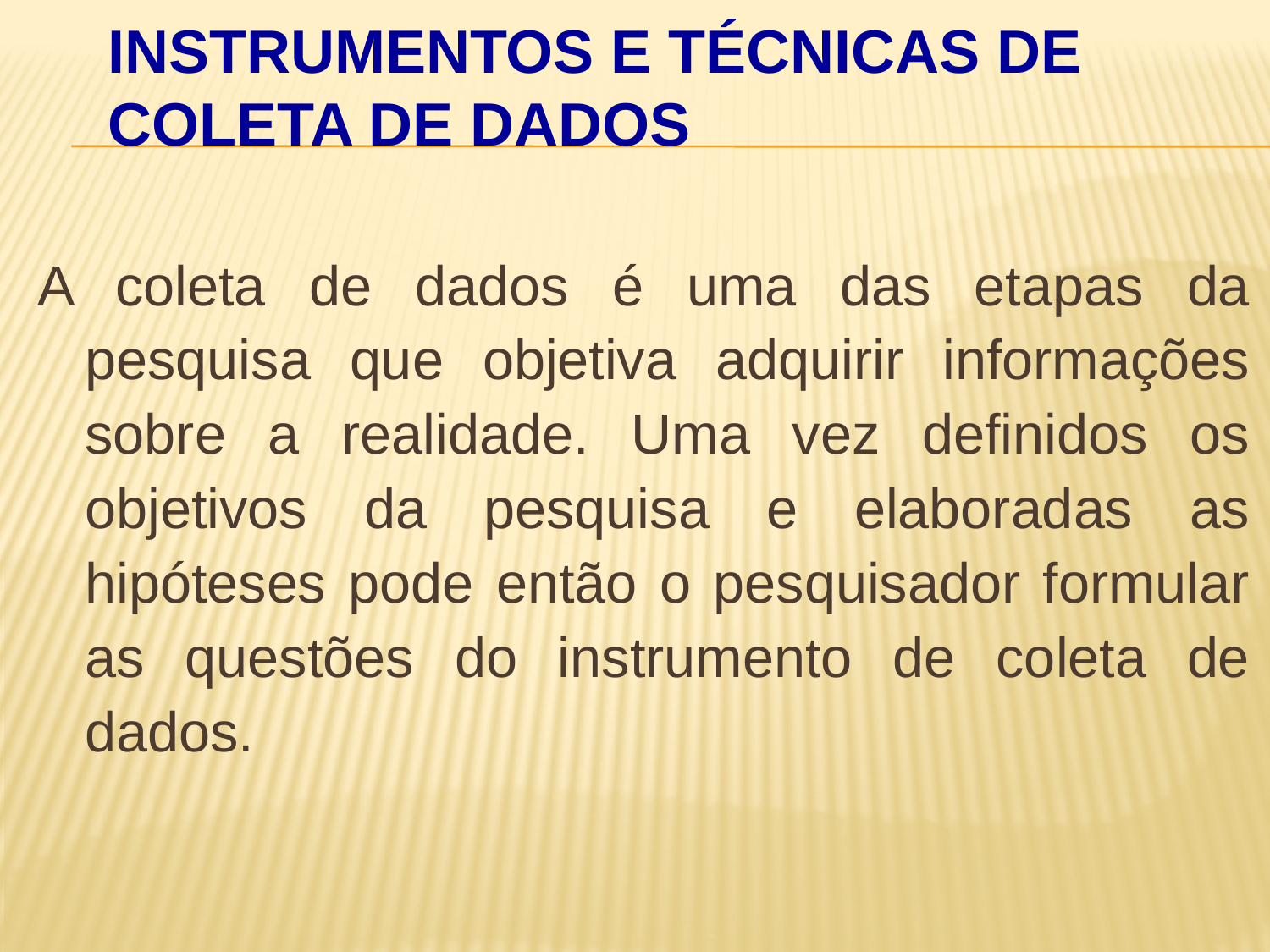

# INSTRUMENTOS E TÉCNICAS DE COLETA DE DADOS
A coleta de dados é uma das etapas da pesquisa que objetiva adquirir informações sobre a realidade. Uma vez definidos os objetivos da pesquisa e elaboradas as hipóteses pode então o pesquisador formular as questões do instrumento de coleta de dados.